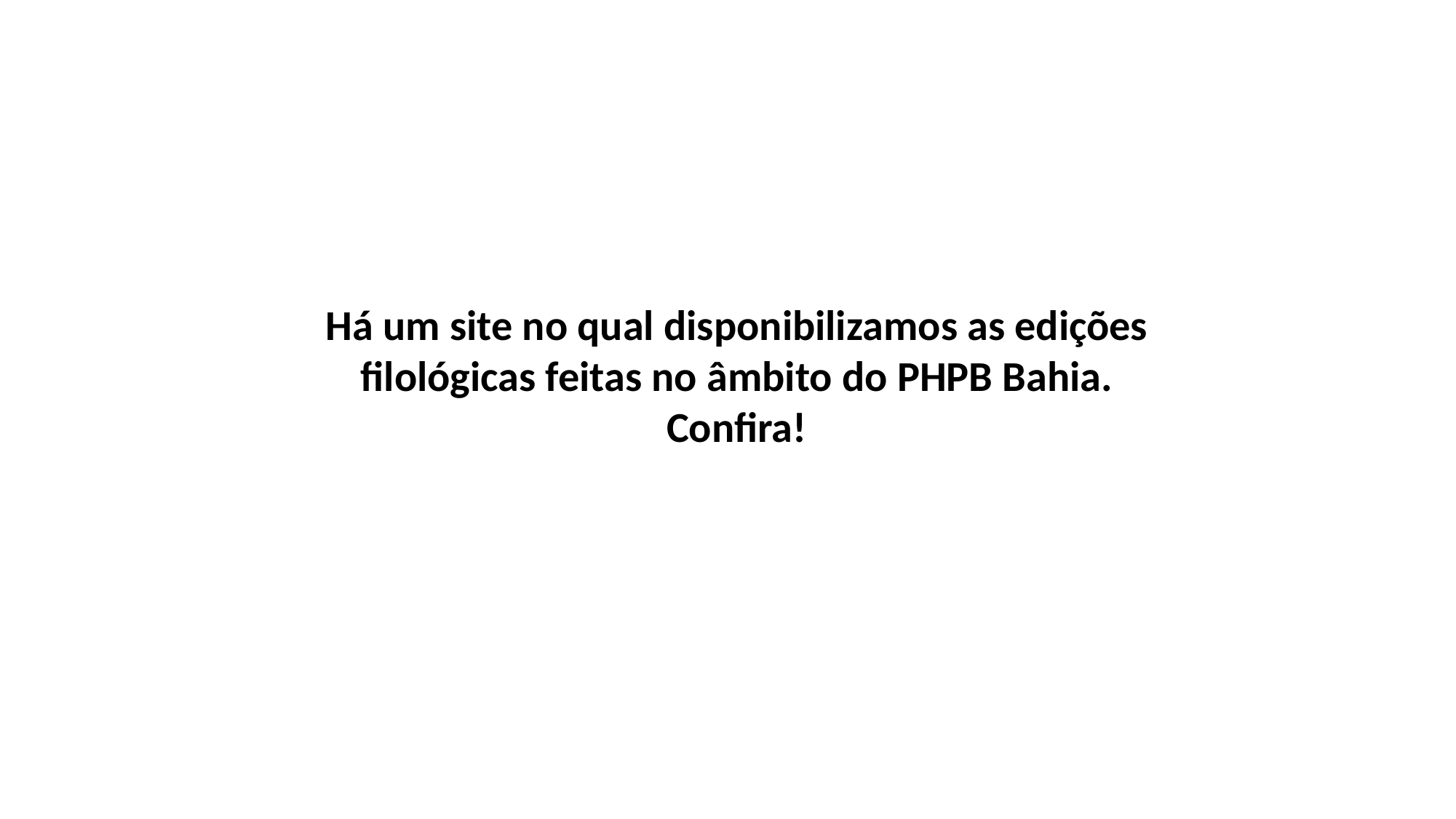

Há um site no qual disponibilizamos as edições filológicas feitas no âmbito do PHPB Bahia. Confira!